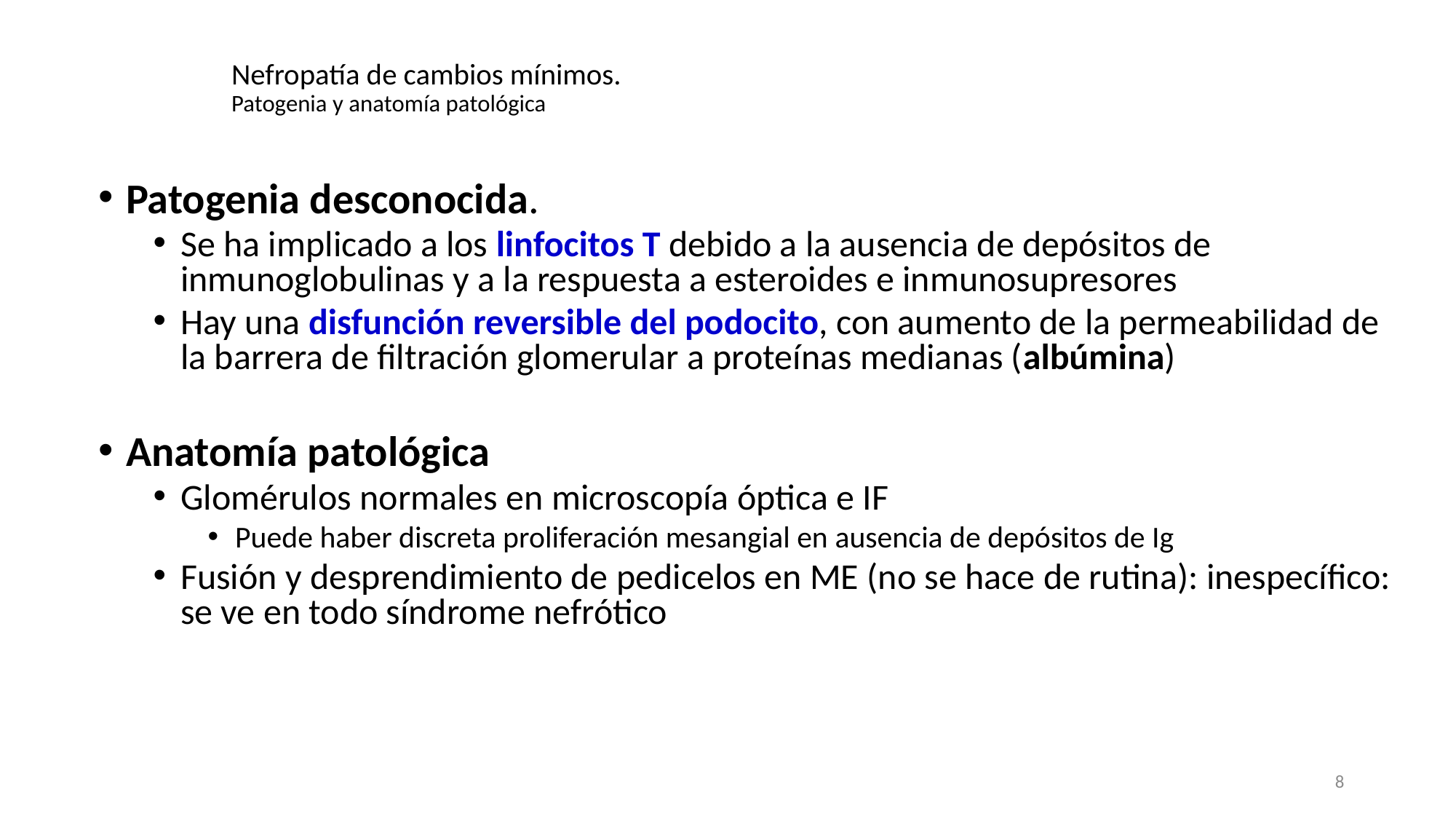

# Nefropatía de cambios mínimos. Patogenia y anatomía patológica
Patogenia desconocida.
Se ha implicado a los linfocitos T debido a la ausencia de depósitos de inmunoglobulinas y a la respuesta a esteroides e inmunosupresores
Hay una disfunción reversible del podocito, con aumento de la permeabilidad de la barrera de filtración glomerular a proteínas medianas (albúmina)

Anatomía patológica
Glomérulos normales en microscopía óptica e IF
Puede haber discreta proliferación mesangial en ausencia de depósitos de Ig
Fusión y desprendimiento de pedicelos en ME (no se hace de rutina): inespecífico: se ve en todo síndrome nefrótico
8